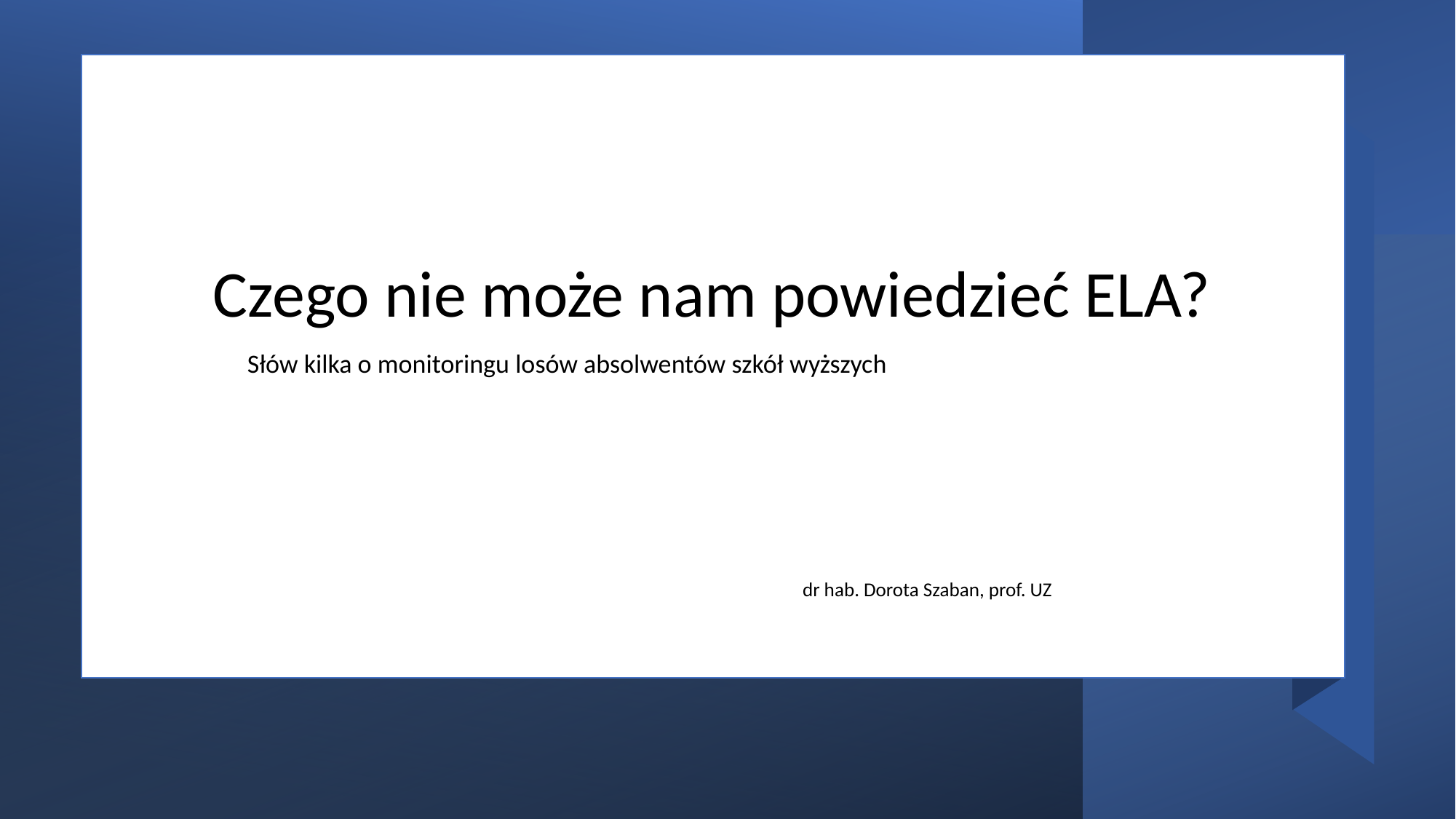

# Czego nie może nam powiedzieć ELA?
Słów kilka o monitoringu losów absolwentów szkół wyższych
dr hab. Dorota Szaban, prof. UZ